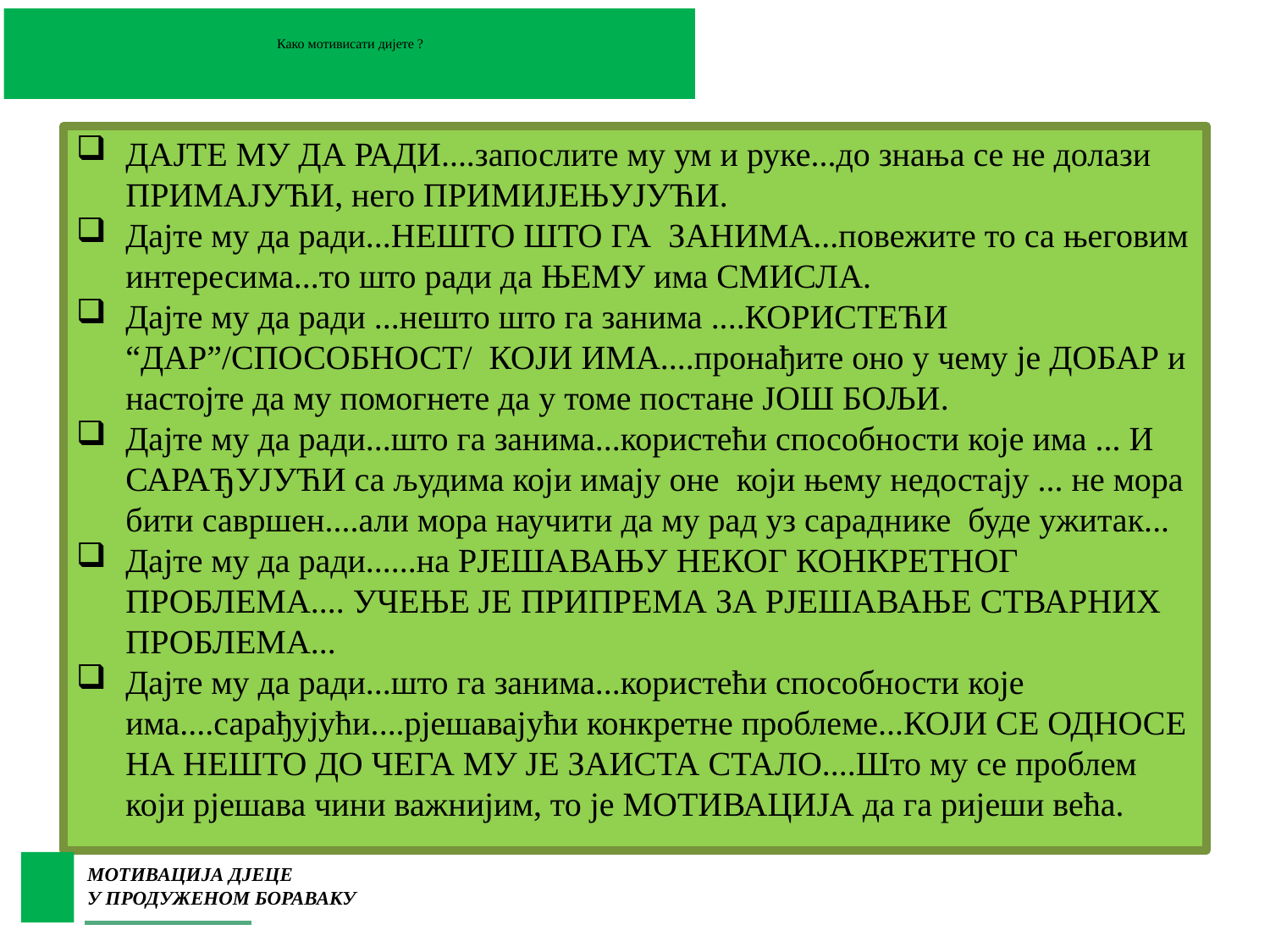

# Како мотивисати дијете ?

ДАЈТЕ МУ ДА РАДИ....запослите му ум и руке...до знања се не долази ПРИМАЈУЋИ, него ПРИМИЈЕЊУЈУЋИ.
Дајте му да ради...НЕШТО ШТО ГА  ЗАНИМА...повежите то са његовим интересима...то што ради да ЊЕМУ има СМИСЛА.
Дајте му да ради ...нешто што га занима ....КОРИСТЕЋИ “ДАР”/СПОСОБНОСТ/  КОЈИ ИМА....пронађите оно у чему је ДОБАР и настојте да му помогнете да у томе постане ЈОШ БОЉИ.
Дајте му да ради...што га занима...користећи способности које има ... И САРАЂУЈУЋИ са људима који имају оне  који њему недостају ... не мора бити савршен....али мора научити да му рад уз сараднике  буде ужитак...
Дајте му да ради......на РЈЕШАВАЊУ НЕКОГ КОНКРЕТНОГ ПРОБЛЕМА.... УЧЕЊЕ ЈЕ ПРИПРЕМА ЗА РЈЕШАВАЊЕ СТВАРНИХ ПРОБЛЕМА...
Дајте му да ради...што га занима...користећи способности које има....сарађујући....рјешавајући конкретне проблеме...КОЈИ СЕ ОДНОСЕ НА НЕШТО ДО ЧЕГА МУ ЈЕ ЗАИСТА СТАЛО....Што му се проблем који рјешава чини важнијим, то је МОТИВАЦИЈА да га ријеши већа.

МОТИВАЦИЈА ДЈЕЦЕ
У ПРОДУЖЕНОМ БОРАВАКУ